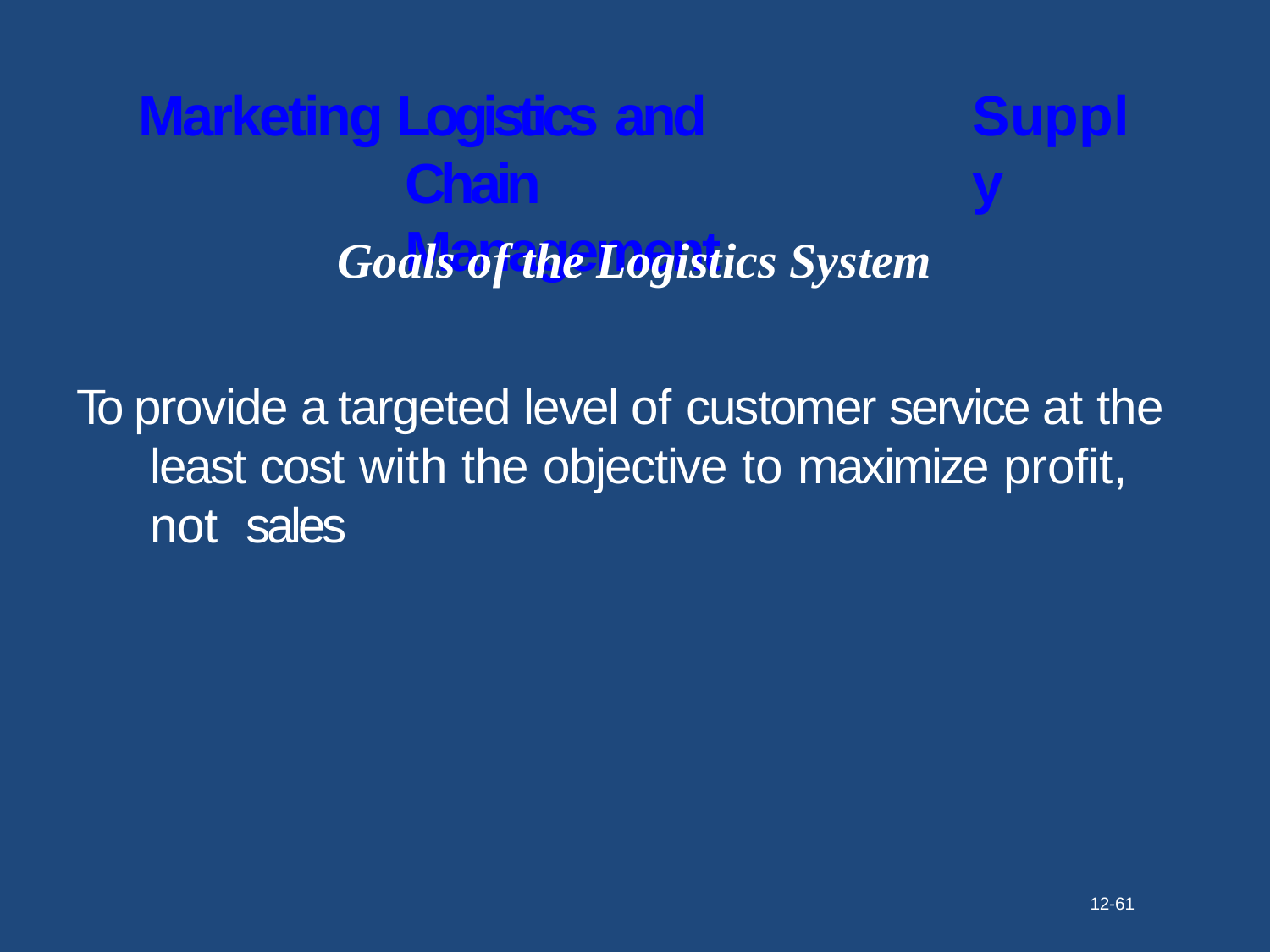

# Marketing Logistics and
Chain Management
Supply
Goals of the Logistics System

To provide a targeted level of customer service at the  least cost with the objective to maximize profit, not  sales
12-61